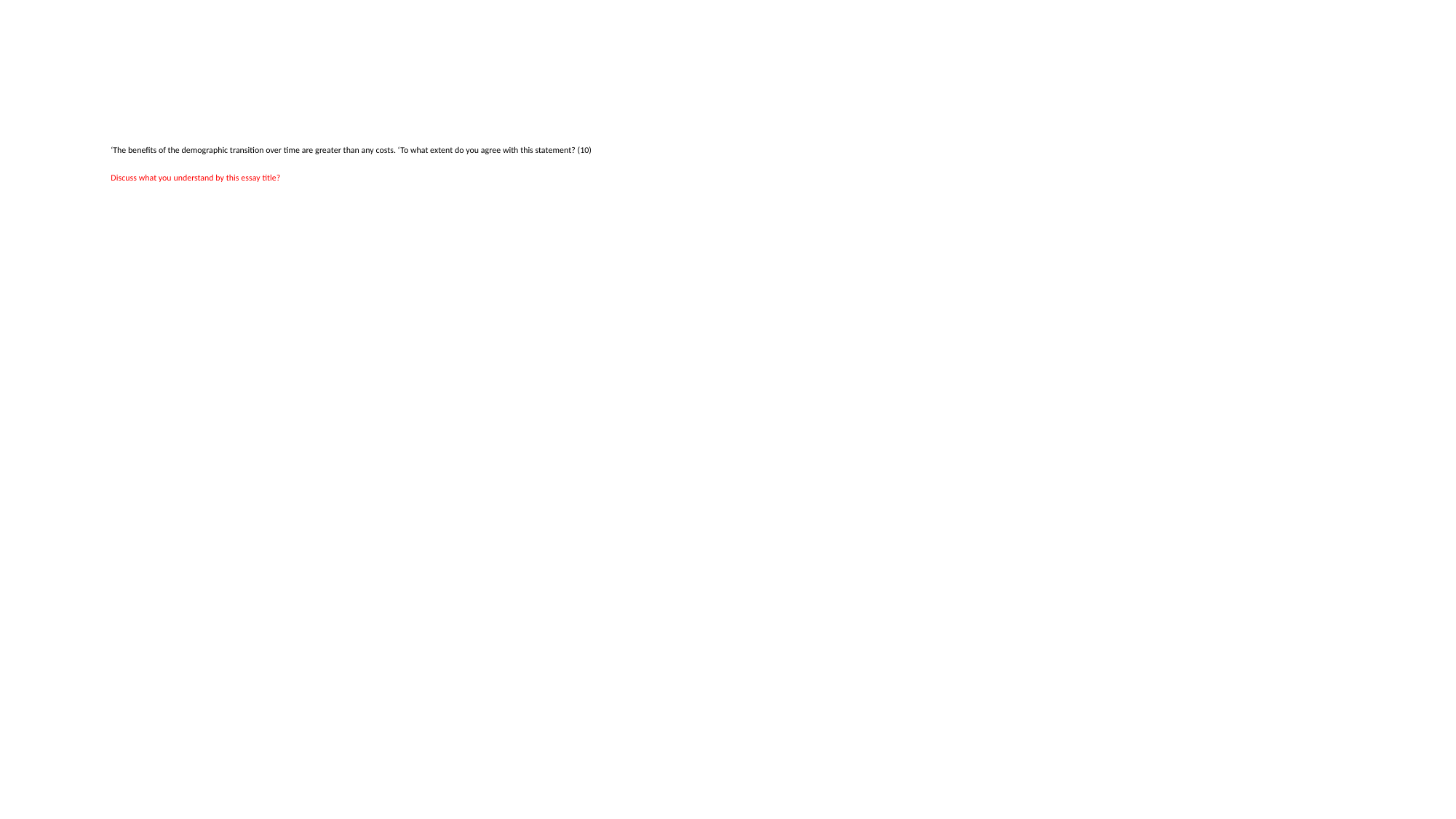

# ‘The benefits of the demographic transition over time are greater than any costs. ‘To what extent do you agree with this statement? (10) Discuss what you understand by this essay title?